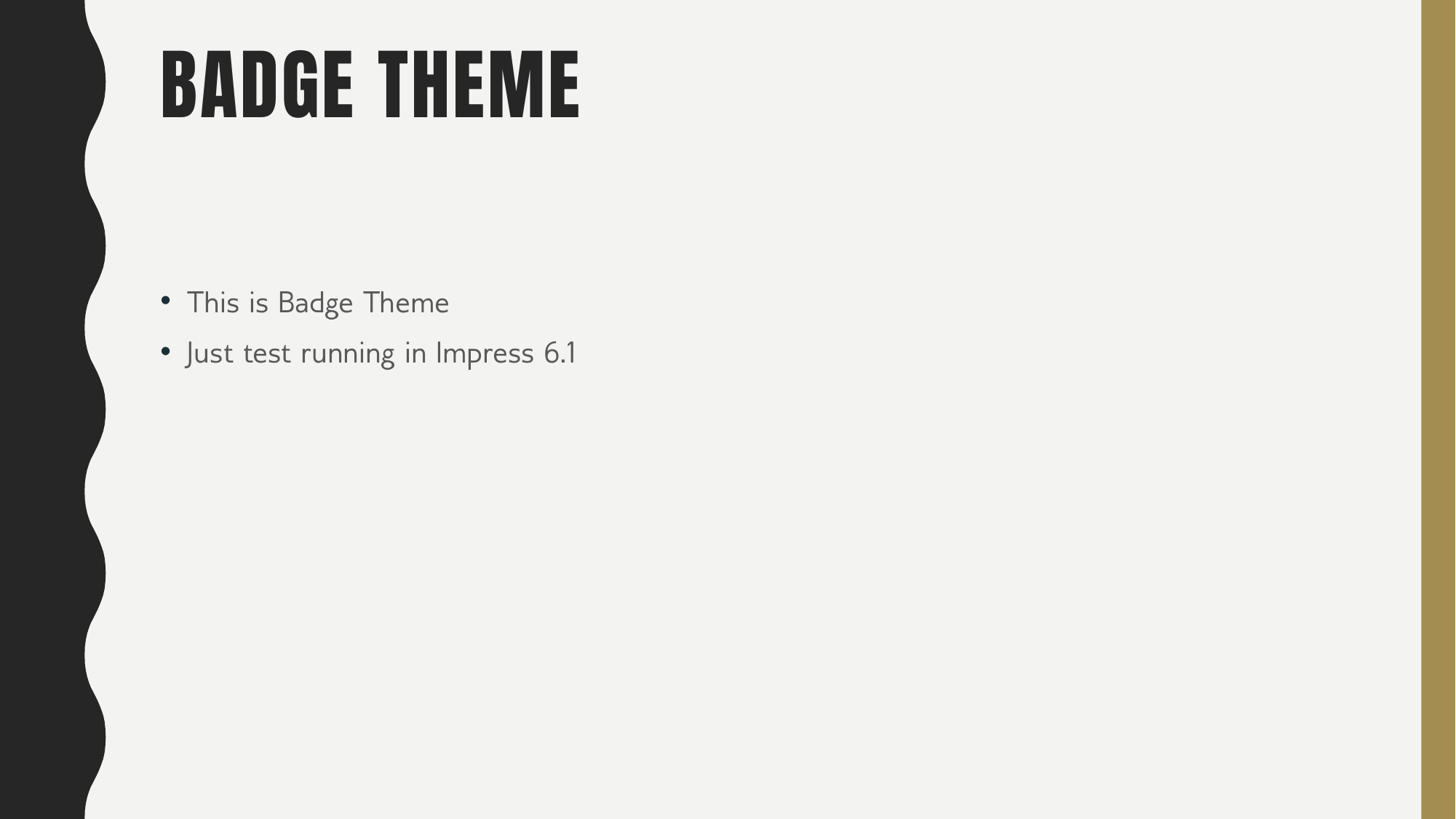

# Badge Theme
This is Badge Theme
Just test running in Impress 6.1